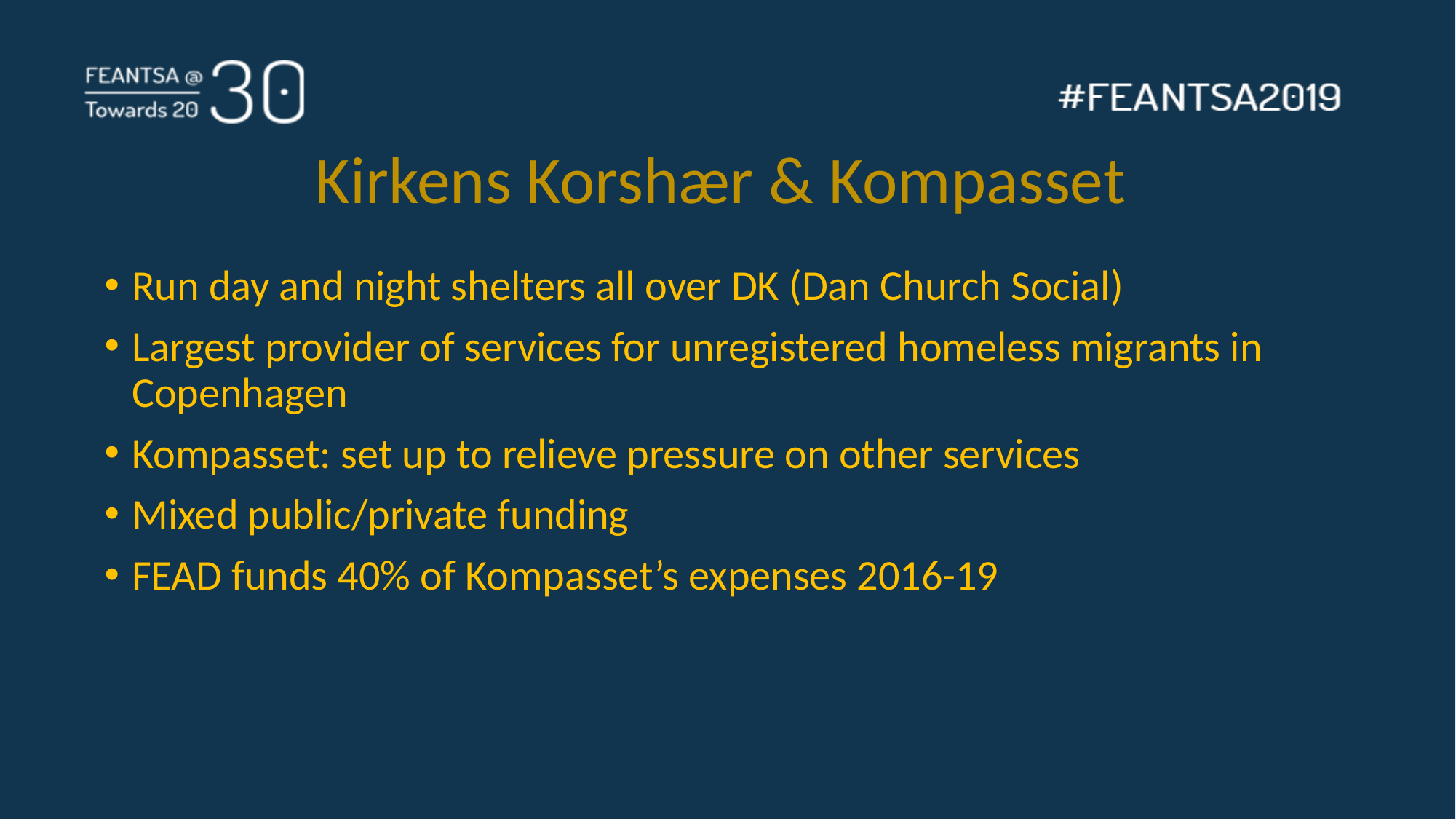

# Kirkens Korshær & Kompasset
Run day and night shelters all over DK (Dan Church Social)
Largest provider of services for unregistered homeless migrants in Copenhagen
Kompasset: set up to relieve pressure on other services
Mixed public/private funding
FEAD funds 40% of Kompasset’s expenses 2016-19